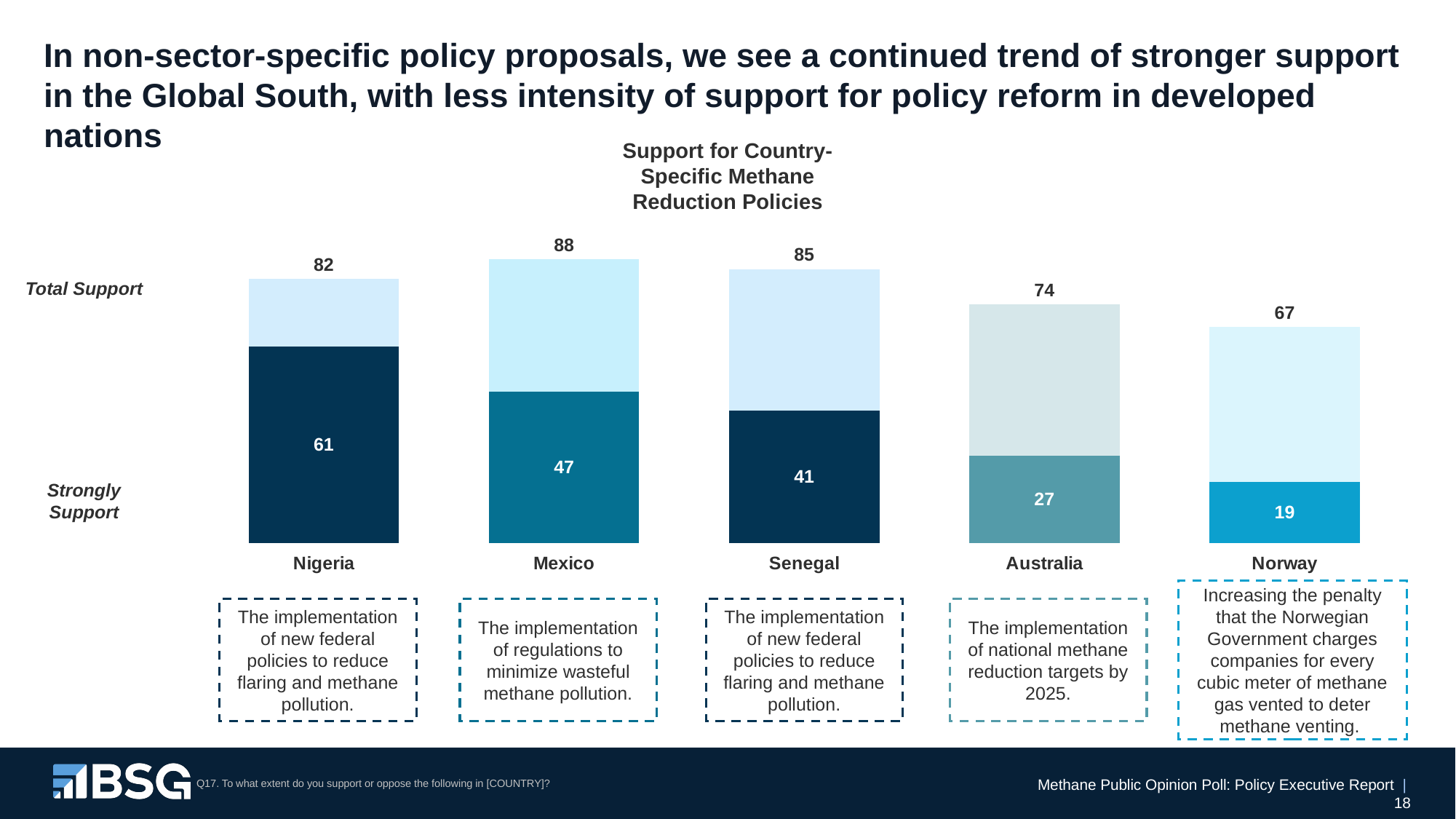

# In non-sector-specific policy proposals, we see a continued trend of stronger support in the Global South, with less intensity of support for policy reform in developed nations
Support for Country-Specific Methane Reduction Policies

### Chart

| Category | Extreme Impact | Strong Impact | Total impact |
|---|---|---|---|
| Nigeria | 61.0 | 21.0 | 82.0 |
| Mexico | 47.0 | 41.0 | 88.0 |
| Senegal | 41.0 | 44.0 | 85.0 |
| Australia | 27.0 | 47.0 | 74.0 |
| Norway | 19.0 | 48.0 | 67.0 |
Total Support
Strongly Support
Increasing the penalty that the Norwegian Government charges companies for every cubic meter of methane gas vented to deter methane venting.
The implementation of new federal policies to reduce flaring and methane pollution.
The implementation of regulations to minimize wasteful methane pollution.
The implementation of new federal policies to reduce flaring and methane pollution.
The implementation of national methane reduction targets by 2025.
Q17. To what extent do you support or oppose the following in [COUNTRY]?